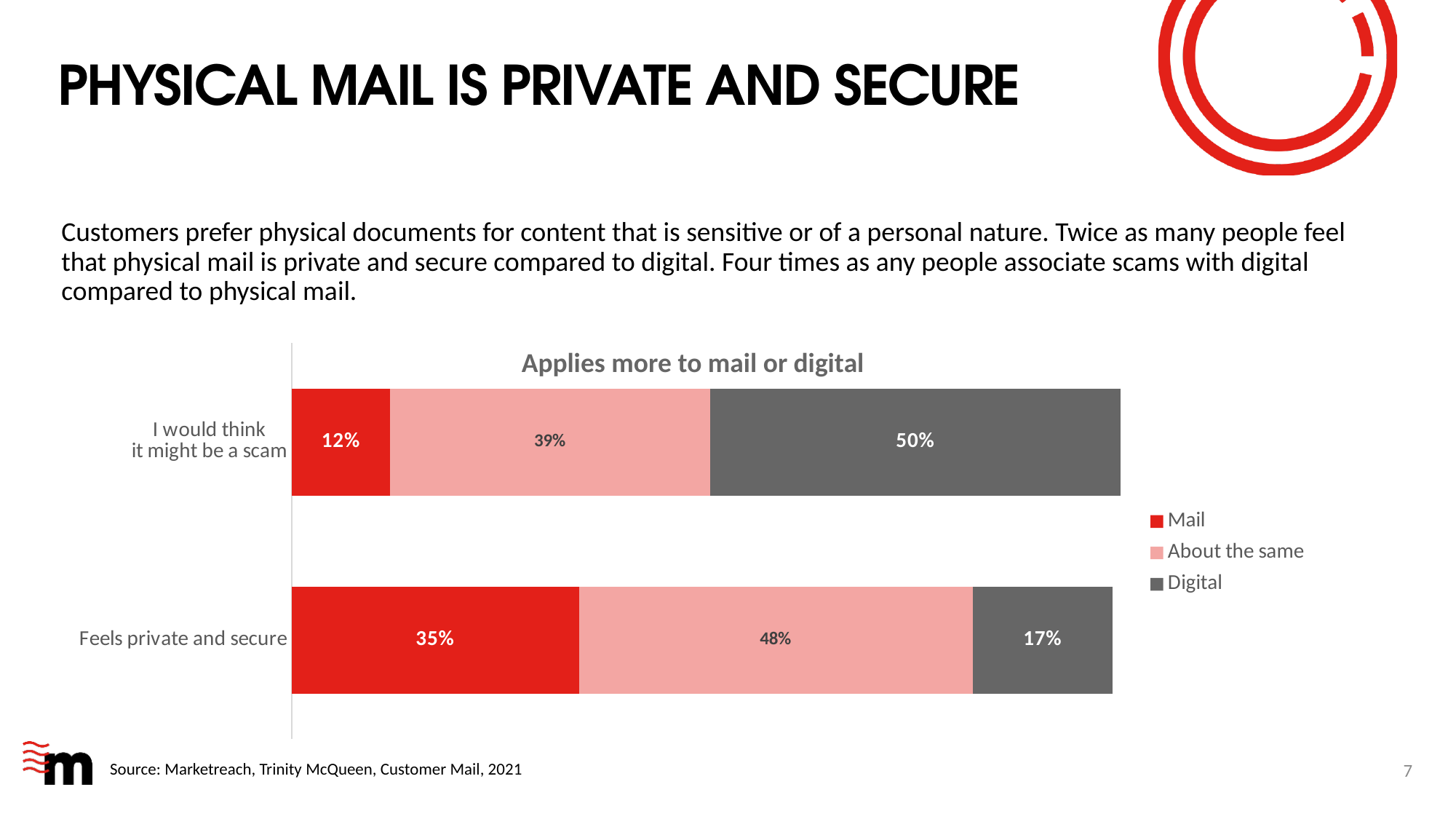

# Physical mail is private and secure

Customers prefer physical documents for content that is sensitive or of a personal nature. Twice as many people feel that physical mail is private and secure compared to digital. Four times as any people associate scams with digital compared to physical mail.

### Chart

| Category | Mail | About the same | Digital |
|---|---|---|---|
| Feels private and secure | 0.35 | 0.48 | 0.17 |
| I would think
it might be a scam | 0.12 | 0.39 | 0.5 |
Applies more to mail or digital
7
Source: Marketreach, Trinity McQueen, Customer Mail, 2021